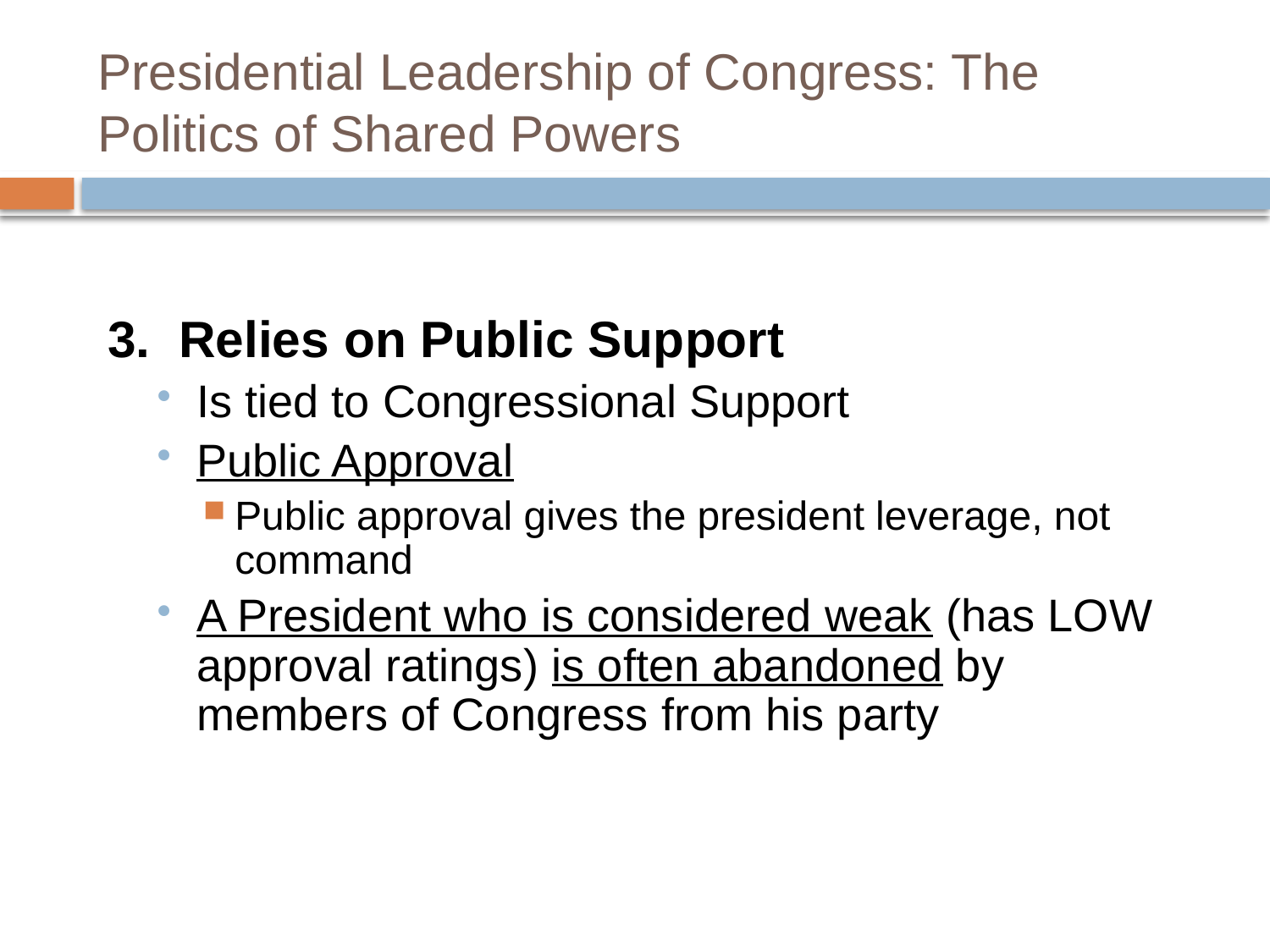

# Presidential Leadership of Congress: The Politics of Shared Powers
3.  Relies on Public Support
Is tied to Congressional Support
Public Approval
Public approval gives the president leverage, not command
A President who is considered weak (has LOW approval ratings) is often abandoned by members of Congress from his party